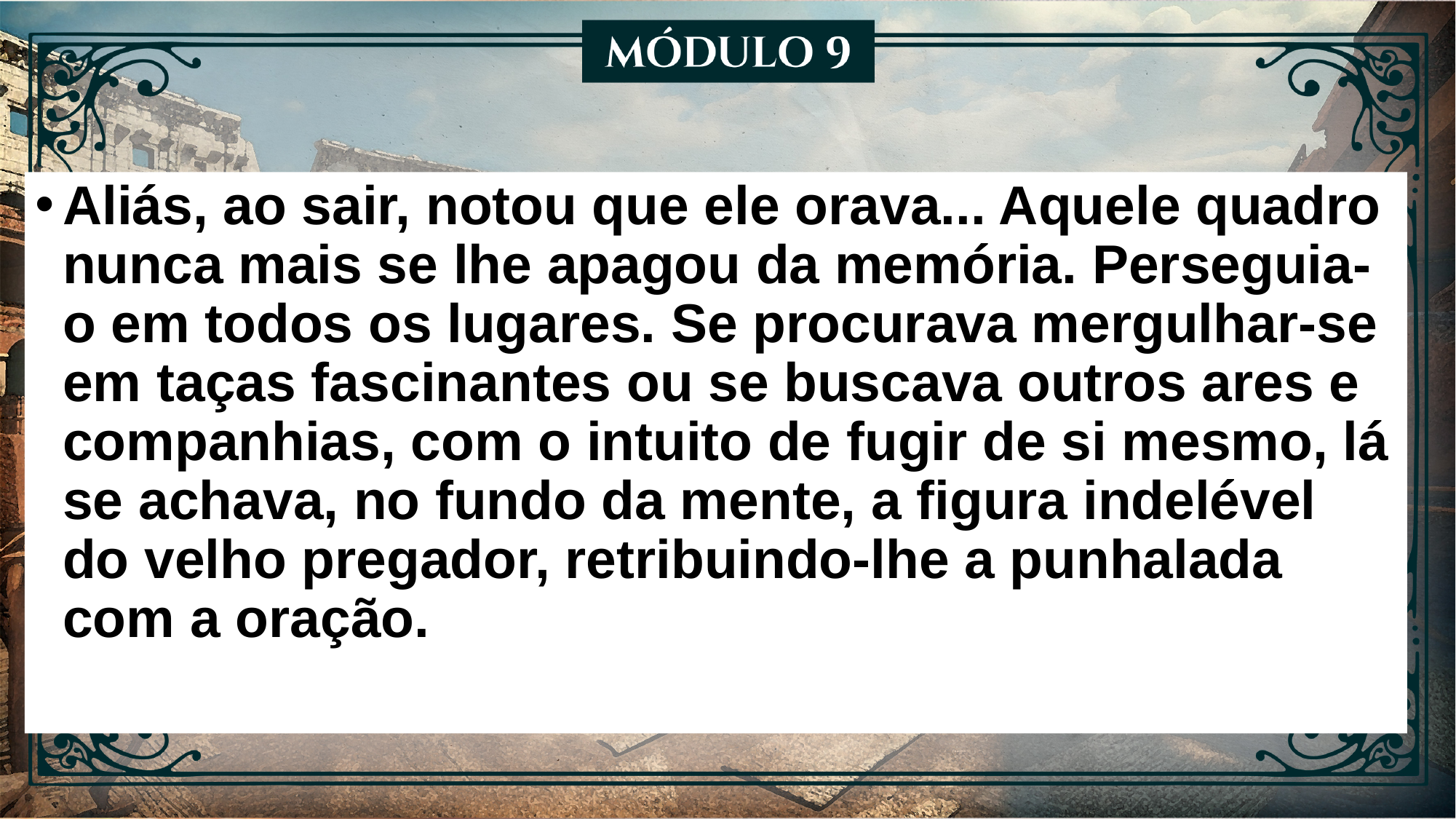

Aliás, ao sair, notou que ele orava... Aquele quadro nunca mais se lhe apagou da memória. Perseguia-o em todos os lugares. Se procurava mergulhar-se em taças fascinantes ou se buscava outros ares e companhias, com o intuito de fugir de si mesmo, lá se achava, no fundo da mente, a figura indelével do velho pregador, retribuindo-lhe a punhalada com a oração.